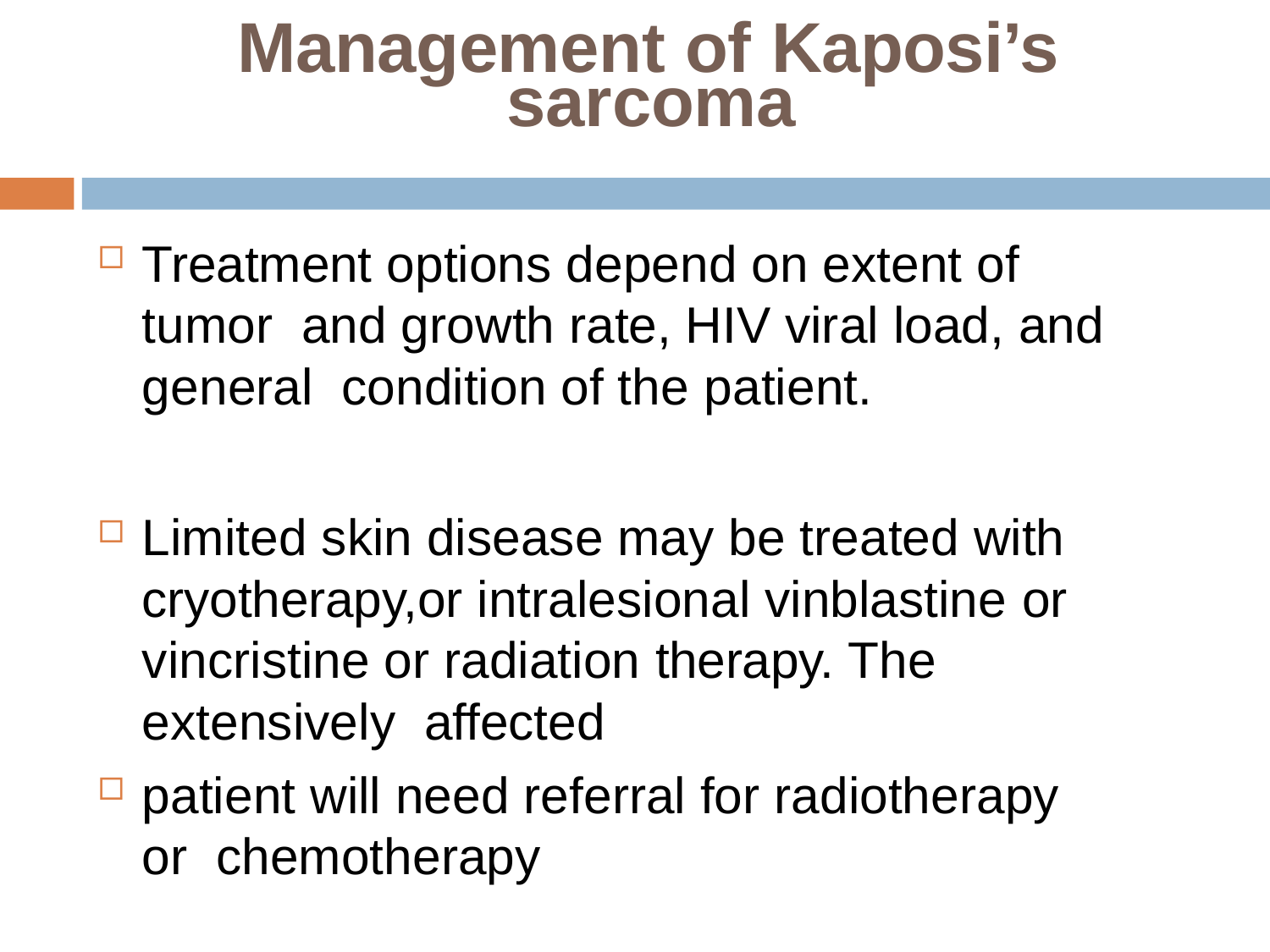

# Management of Kaposi’s
sarcoma

Treatment options depend on extent of tumor  and growth rate, HIV viral load, and general  condition of the patient.

Limited skin disease may be treated with  cryotherapy,or intralesional vinblastine or  vincristine or radiation therapy. The extensively  affected
patient will need referral for radiotherapy or  chemotherapy